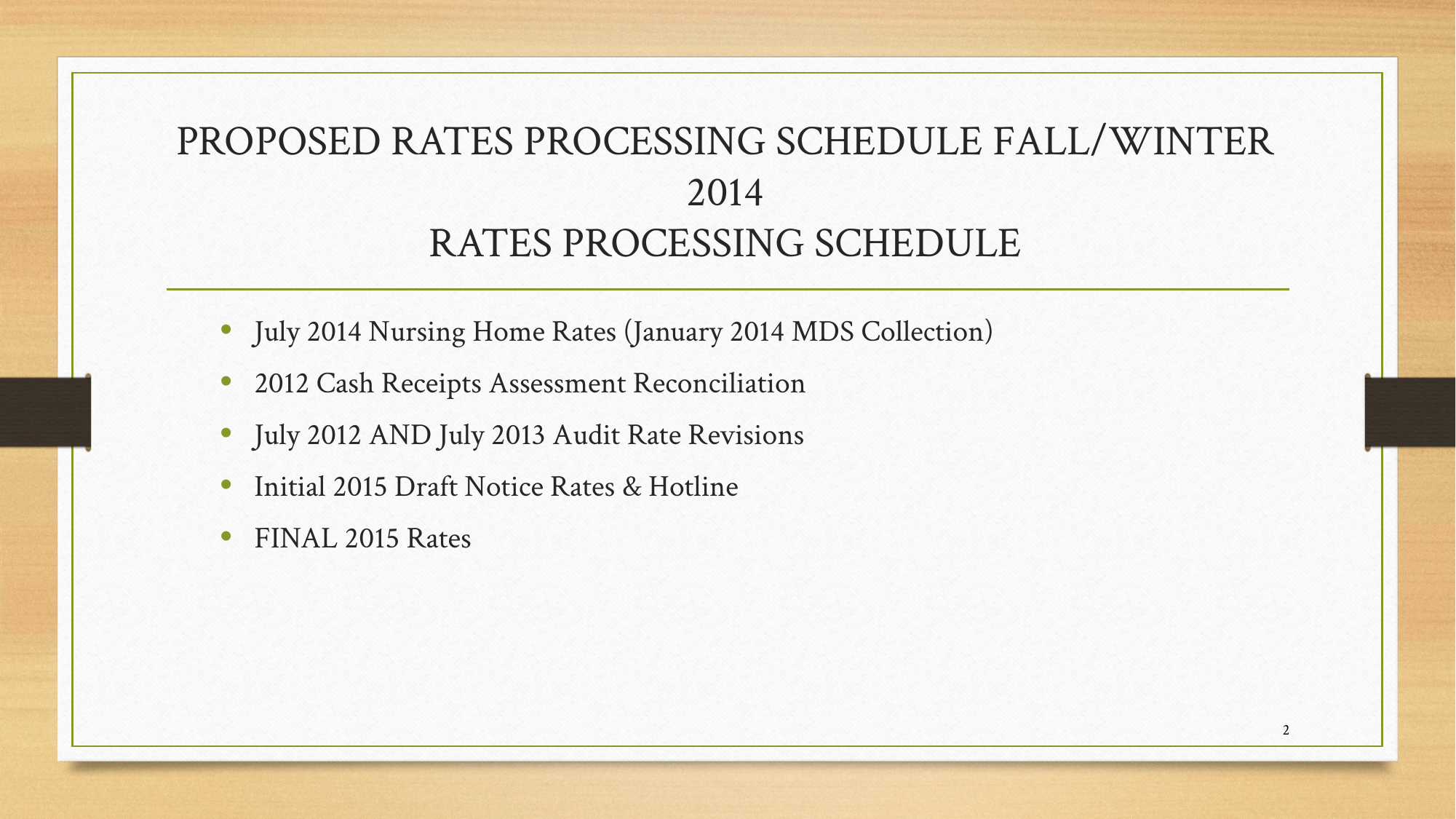

# PROPOSED RATES PROCESSING SCHEDULE FALL/WINTER 2014 RATES PROCESSING SCHEDULE
July 2014 Nursing Home Rates (January 2014 MDS Collection)
2012 Cash Receipts Assessment Reconciliation
July 2012 AND July 2013 Audit Rate Revisions
Initial 2015 Draft Notice Rates & Hotline
FINAL 2015 Rates
2